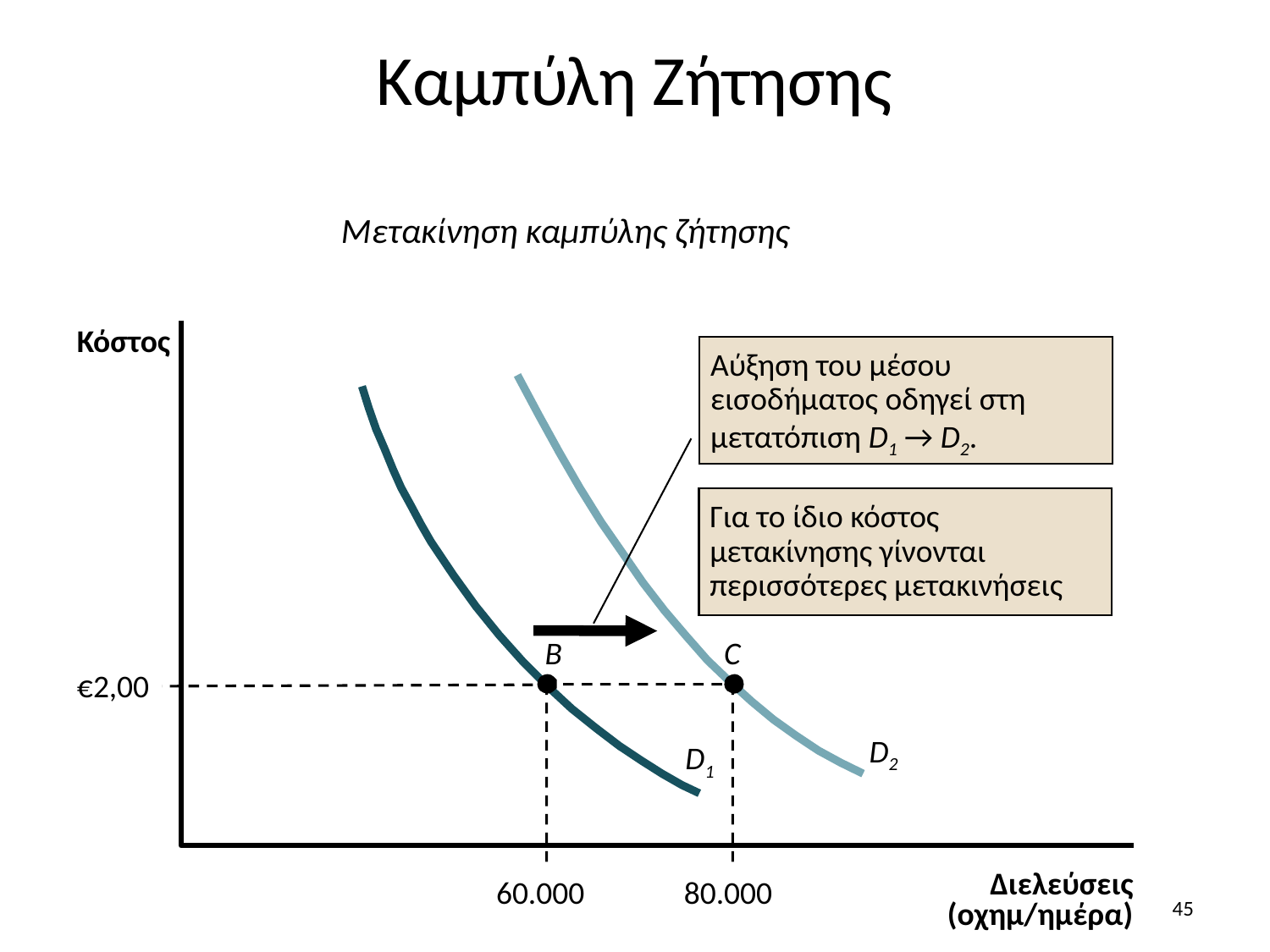

Καμπύλη Ζήτησης
Mετακίνηση καμπύλης ζήτησης

Κόστος
Διελεύσεις (οχημ/ημέρα)

Αύξηση του μέσου εισοδήματος οδηγεί στη μετατόπιση D1 → D2.

D2

D1

Για το ίδιο κόστος μετακίνησης γίνονται περισσότερες μετακινήσεις

B
C
€2,00

60.000
80.000
45